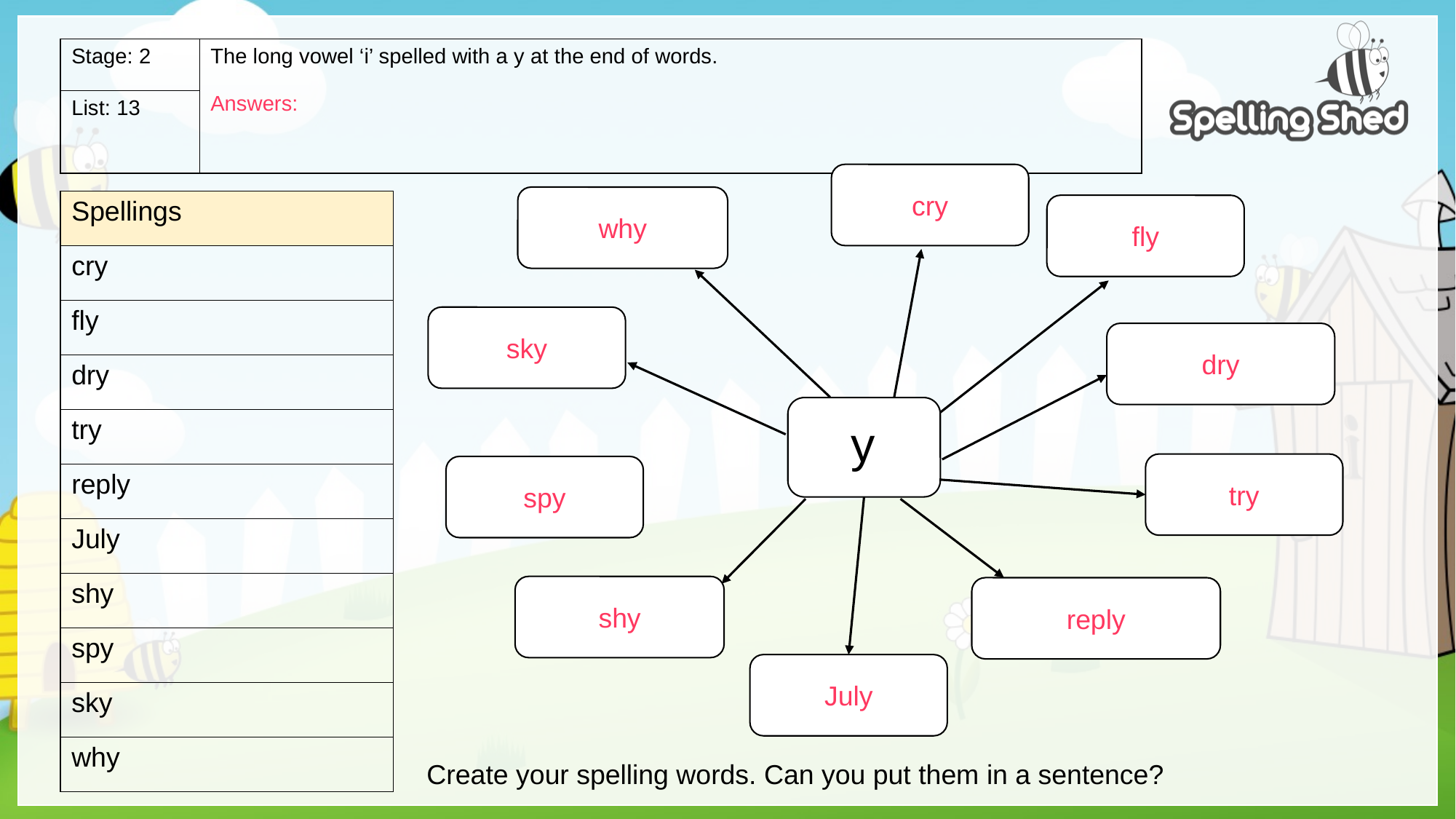

| Stage: 2 | The long vowel ‘i’ spelled with a y at the end of words. Answers: |
| --- | --- |
| List: 13 |  |
cry
why
| Spellings |
| --- |
| cry |
| fly |
| dry |
| try |
| reply |
| July |
| shy |
| spy |
| sky |
| why |
fly
sky
dry

y
try
spy
shy
reply
July
Create your spelling words. Can you put them in a sentence?